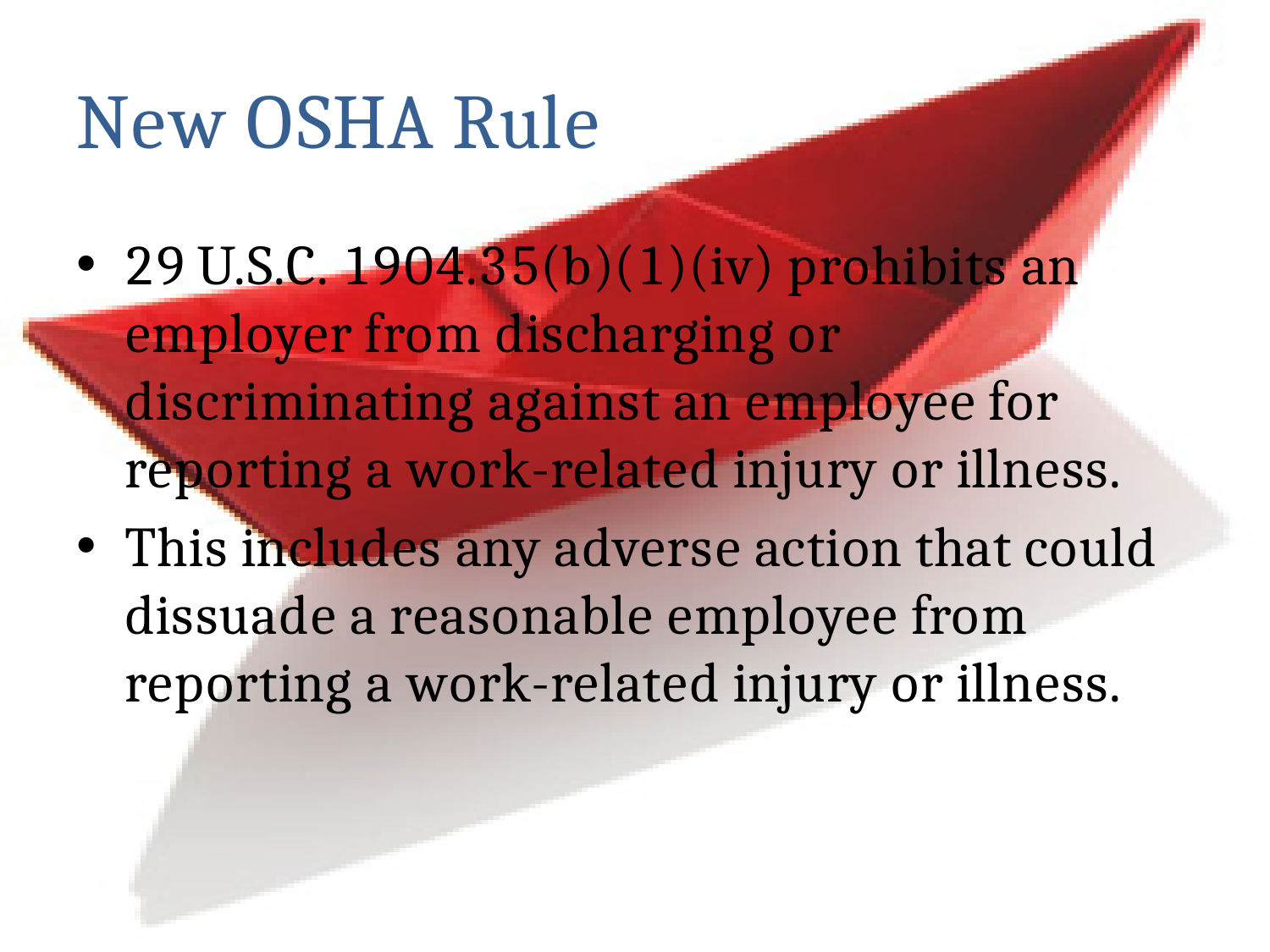

# New OSHA Rule
29 U.S.C. 1904.35(b)(1)(iv) prohibits an employer from discharging or discriminating against an employee for reporting a work-related injury or illness.
This includes any adverse action that could dissuade a reasonable employee from reporting a work-related injury or illness.